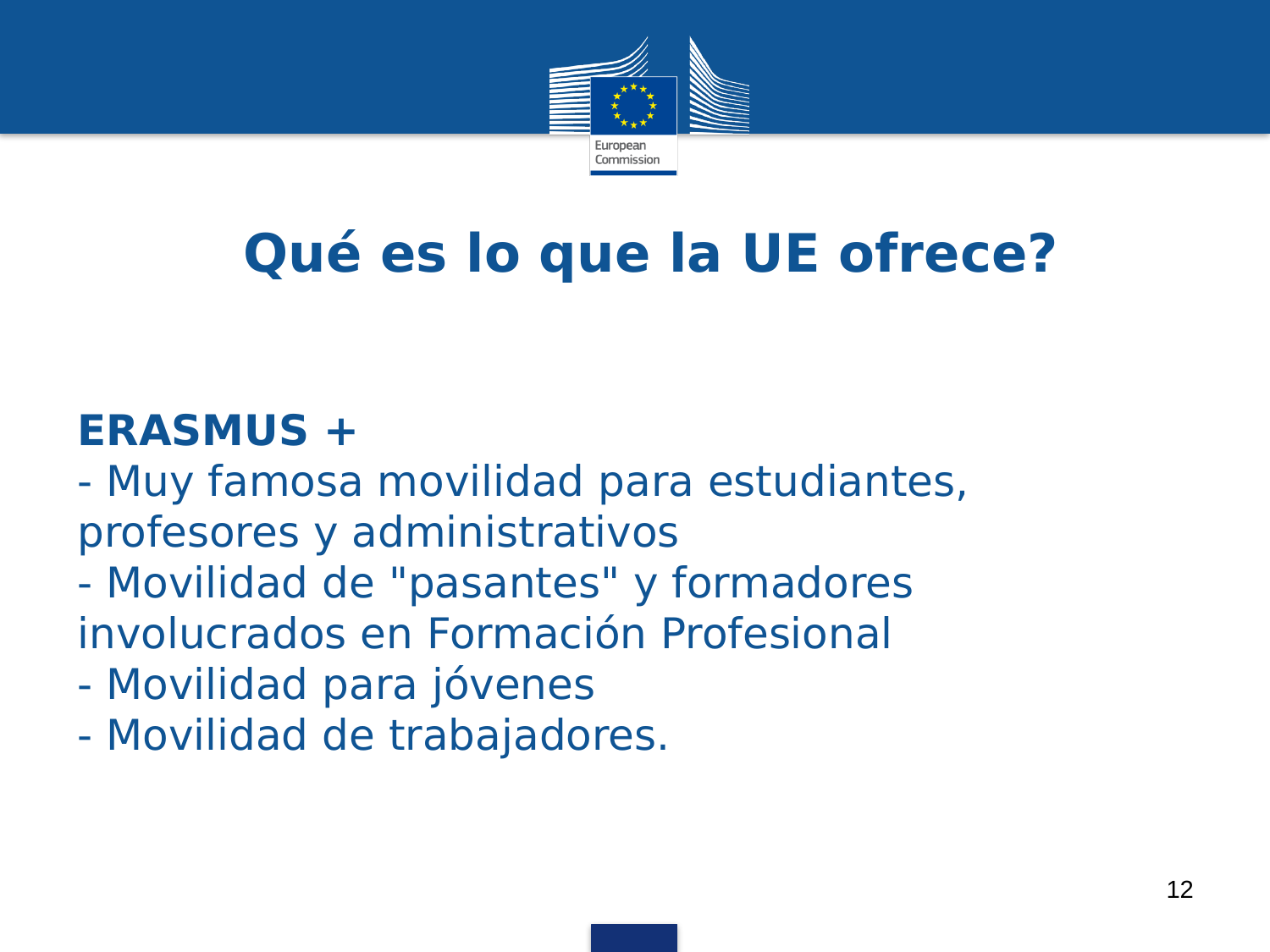

# Qué es lo que la UE ofrece?

ERASMUS +
- Muy famosa movilidad para estudiantes, profesores y administrativos
- Movilidad de "pasantes" y formadores involucrados en Formación Profesional
- Movilidad para jóvenes
- Movilidad de trabajadores.

12